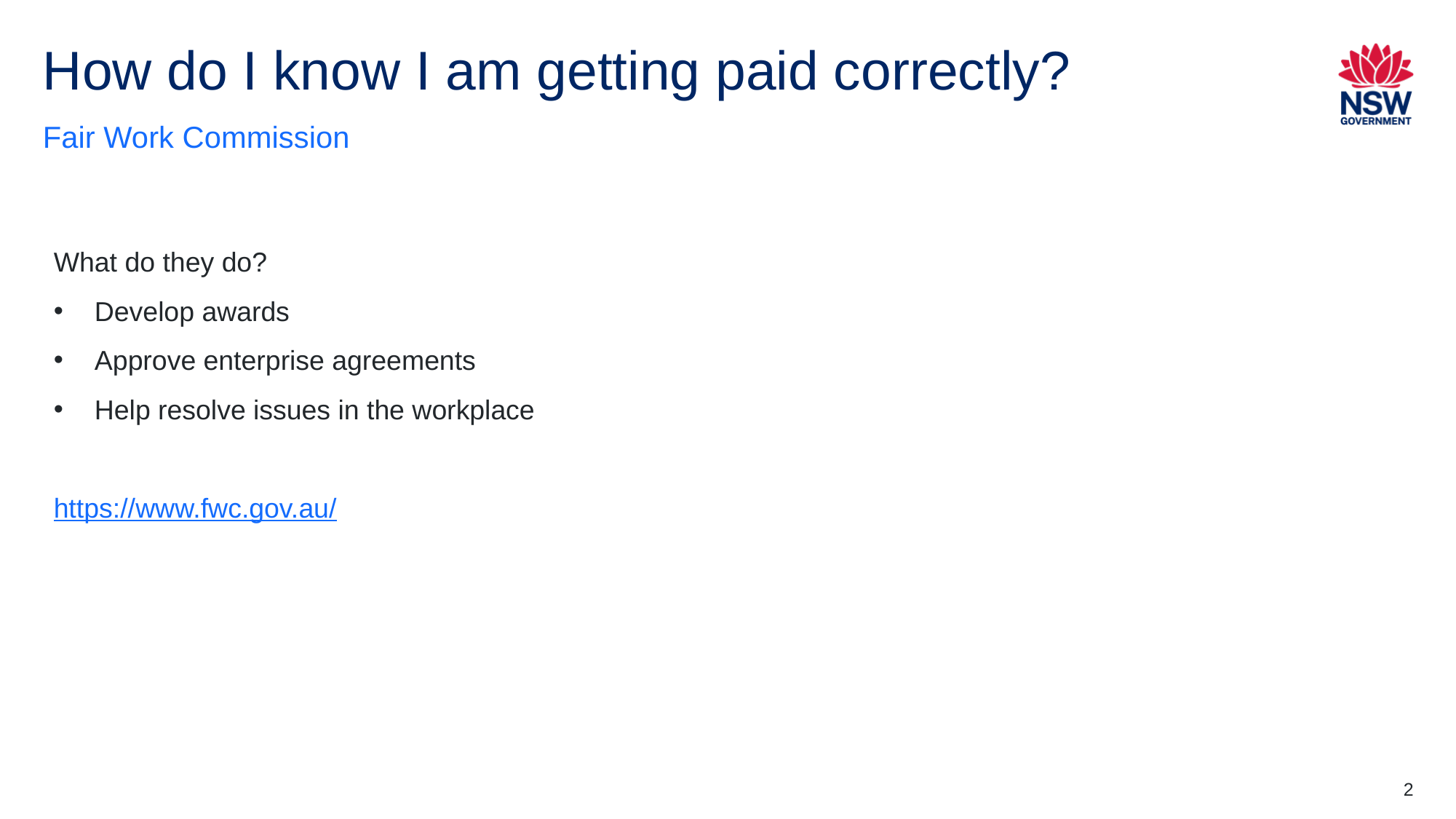

# How do I know I am getting paid correctly?
Fair Work Commission
What do they do?
Develop awards
Approve enterprise agreements
Help resolve issues in the workplace

https://www.fwc.gov.au/
2